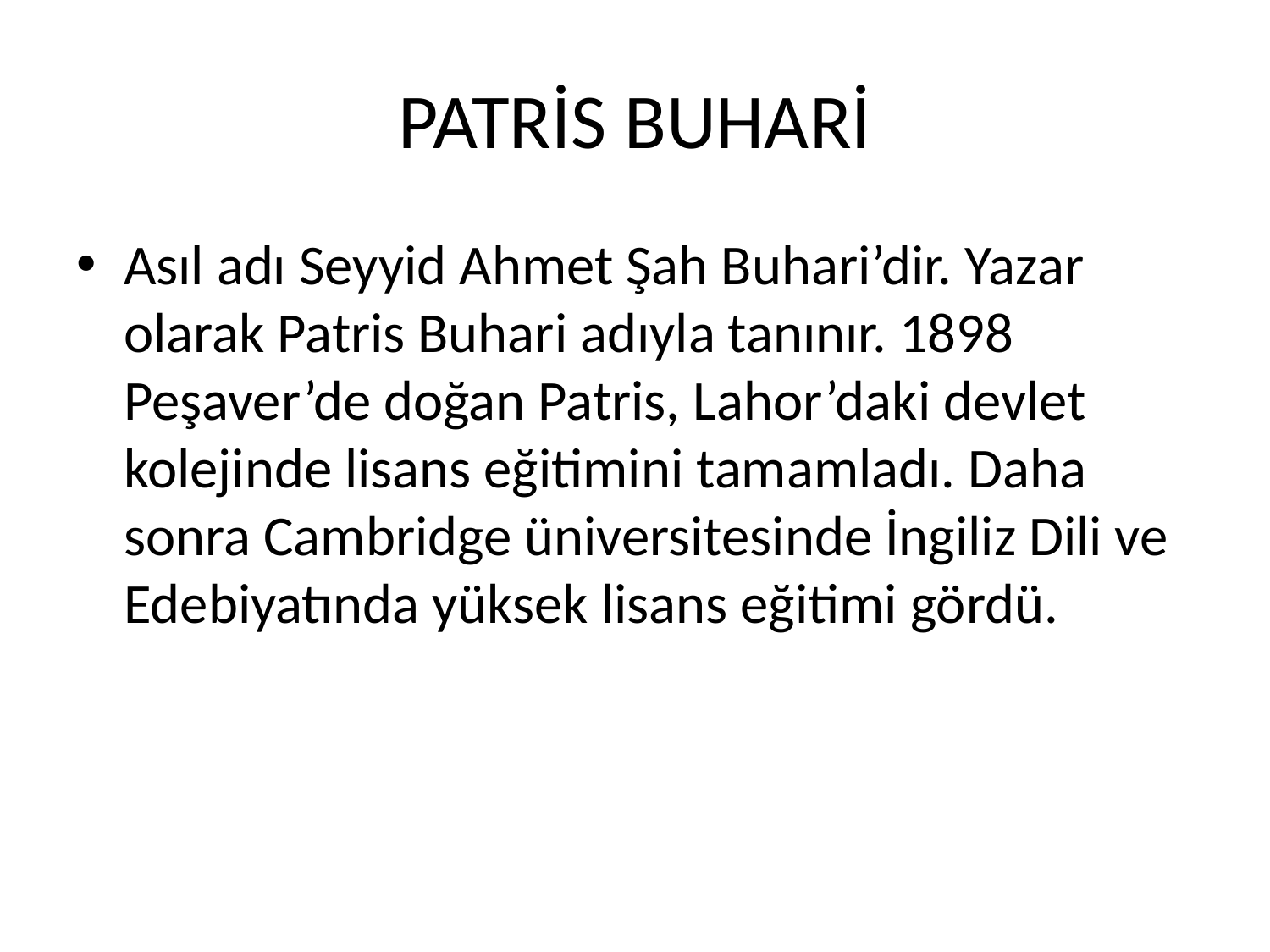

# PATRİS BUHARİ
Asıl adı Seyyid Ahmet Şah Buhari’dir. Yazar olarak Patris Buhari adıyla tanınır. 1898 Peşaver’de doğan Patris, Lahor’daki devlet kolejinde lisans eğitimini tamamladı. Daha sonra Cambridge üniversitesinde İngiliz Dili ve Edebiyatında yüksek lisans eğitimi gördü.